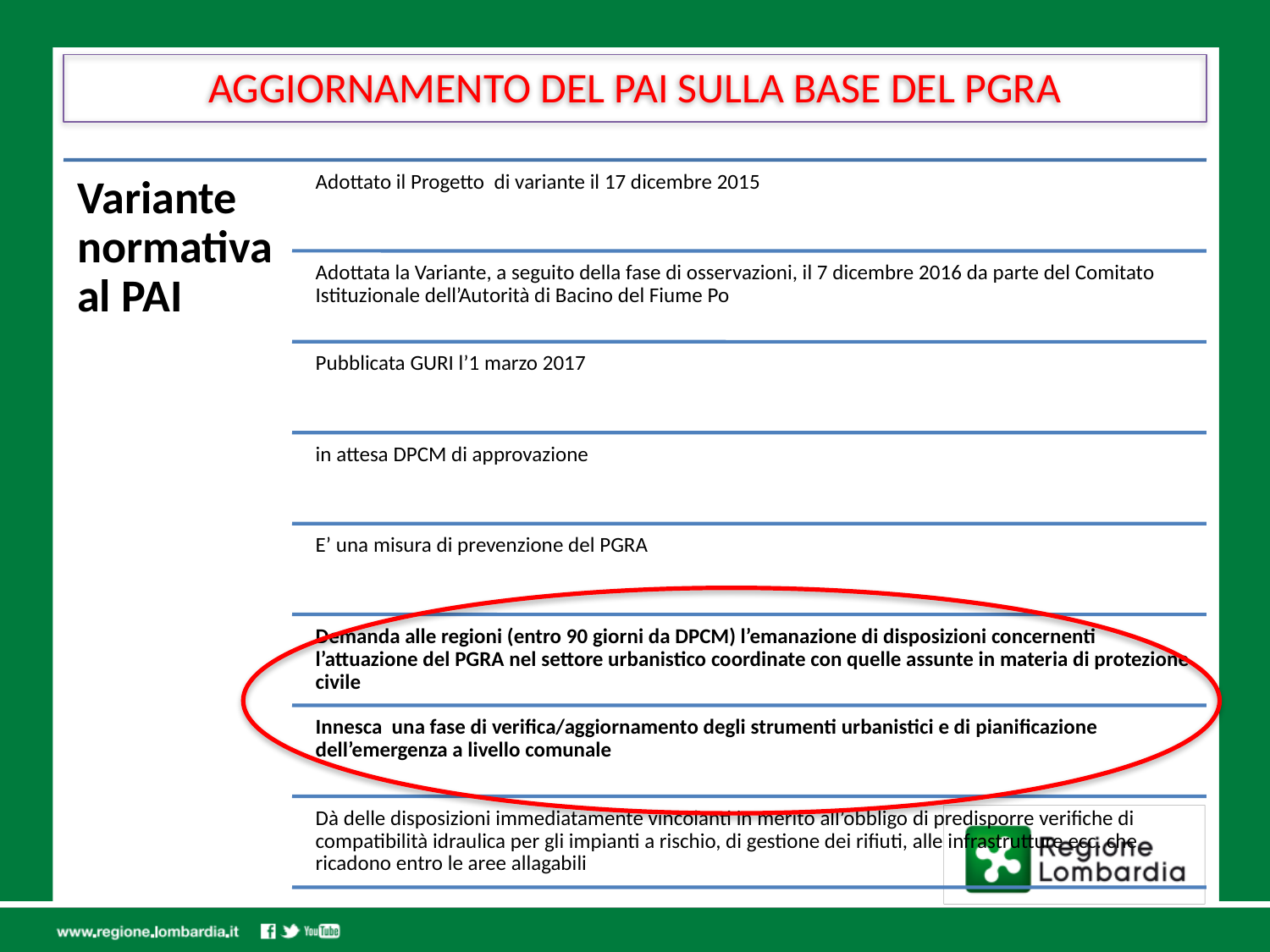

# AGGIORNAMENTO DEL PAI SULLA BASE DEL PGRA
Variante normativa al PAI
Adottato il Progetto  di variante il 17 dicembre 2015
Adottata la Variante, a seguito della fase di osservazioni, il 7 dicembre 2016 da parte del Comitato Istituzionale dell’Autorità di Bacino del Fiume Po
Pubblicata GURI l’1 marzo 2017
in attesa DPCM di approvazione
E’ una misura di prevenzione del PGRA
Demanda alle regioni (entro 90 giorni da DPCM) l’emanazione di disposizioni concernenti l’attuazione del PGRA nel settore urbanistico coordinate con quelle assunte in materia di protezione civile
Innesca  una fase di verifica/aggiornamento degli strumenti urbanistici e di pianificazione dell’emergenza a livello comunale
Dà delle disposizioni immediatamente vincolanti in merito all’obbligo di predisporre verifiche di compatibilità idraulica per gli impianti a rischio, di gestione dei rifiuti, alle infrastrutture ecc. che ricadono entro le aree allagabili